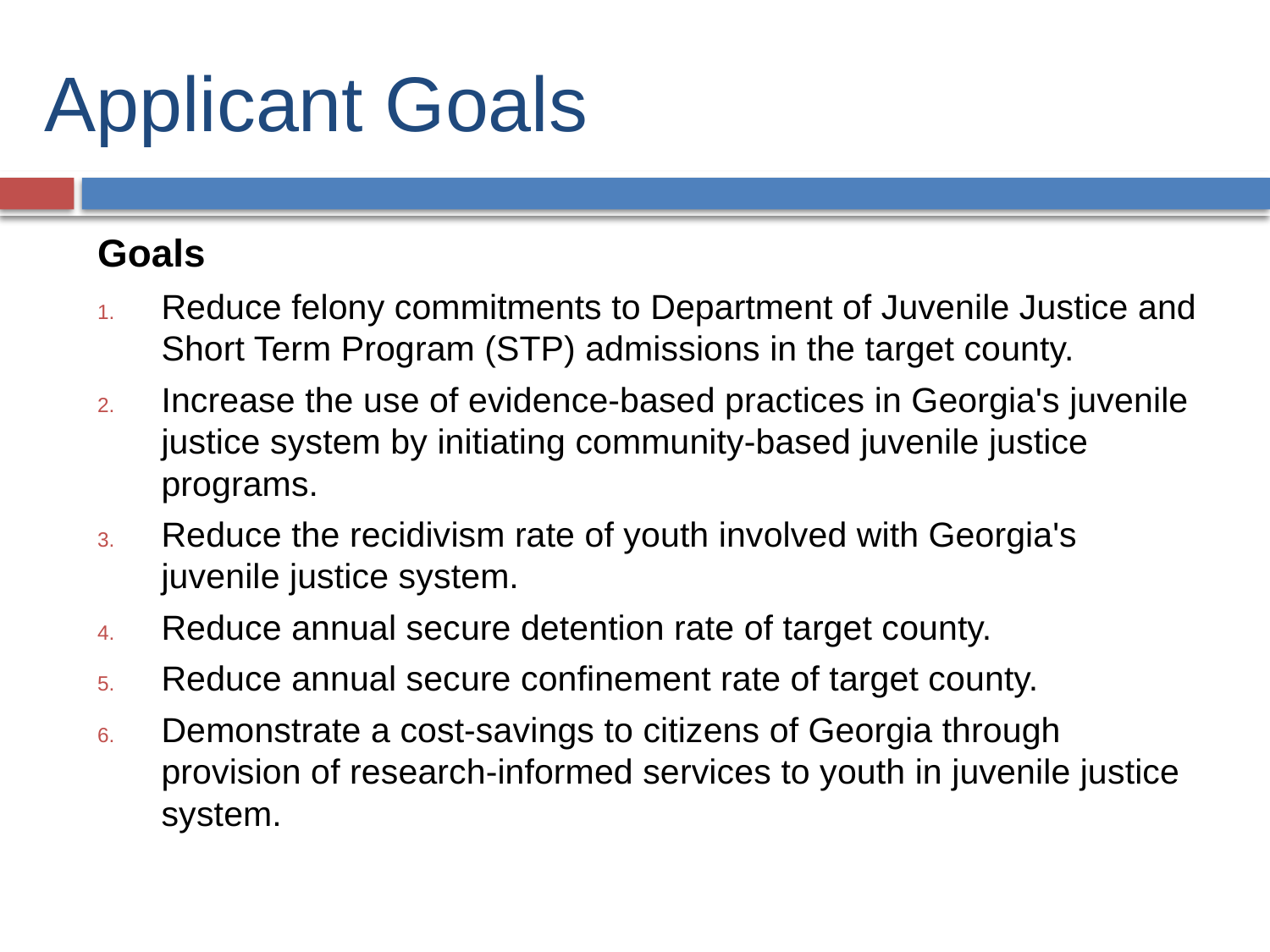

# Applicant Goals
Goals
Reduce felony commitments to Department of Juvenile Justice and Short Term Program (STP) admissions in the target county.
Increase the use of evidence-based practices in Georgia's juvenile justice system by initiating community-based juvenile justice programs.
Reduce the recidivism rate of youth involved with Georgia's juvenile justice system.
Reduce annual secure detention rate of target county.
Reduce annual secure confinement rate of target county.
Demonstrate a cost-savings to citizens of Georgia through provision of research-informed services to youth in juvenile justice system.